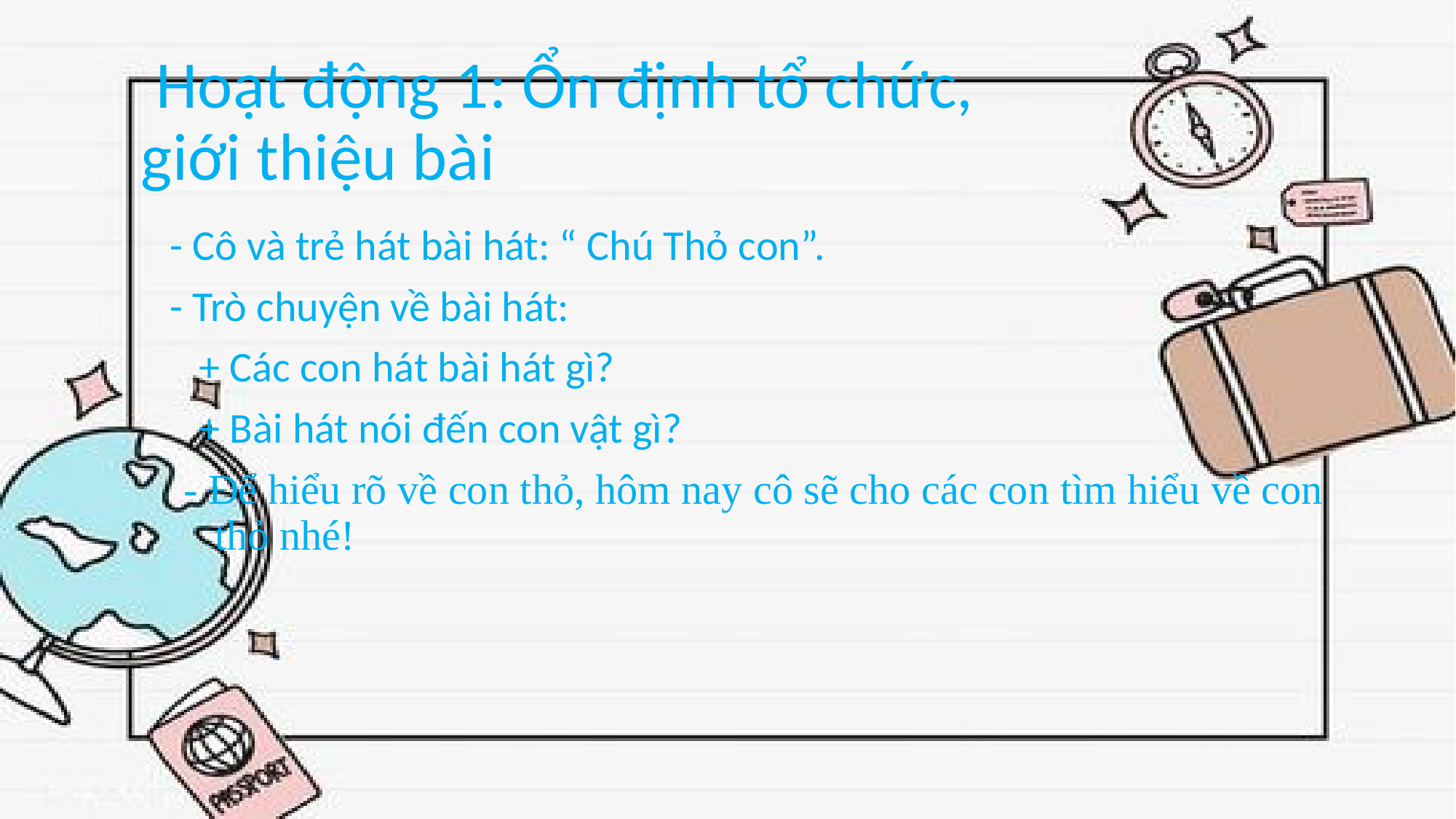

# Hoạt động 1: Ổn định tổ chức,                     giới thiệu bài
   - Cô và trẻ hát bài hát: “ Chú Thỏ con”.
   - Trò chuyện về bài hát:
      + Các con hát bài hát gì?
      + Bài hát nói đến con vật gì?
    - Để hiểu rõ về con thỏ, hôm nay cô sẽ cho các con tìm hiểu về con          thỏ nhé!